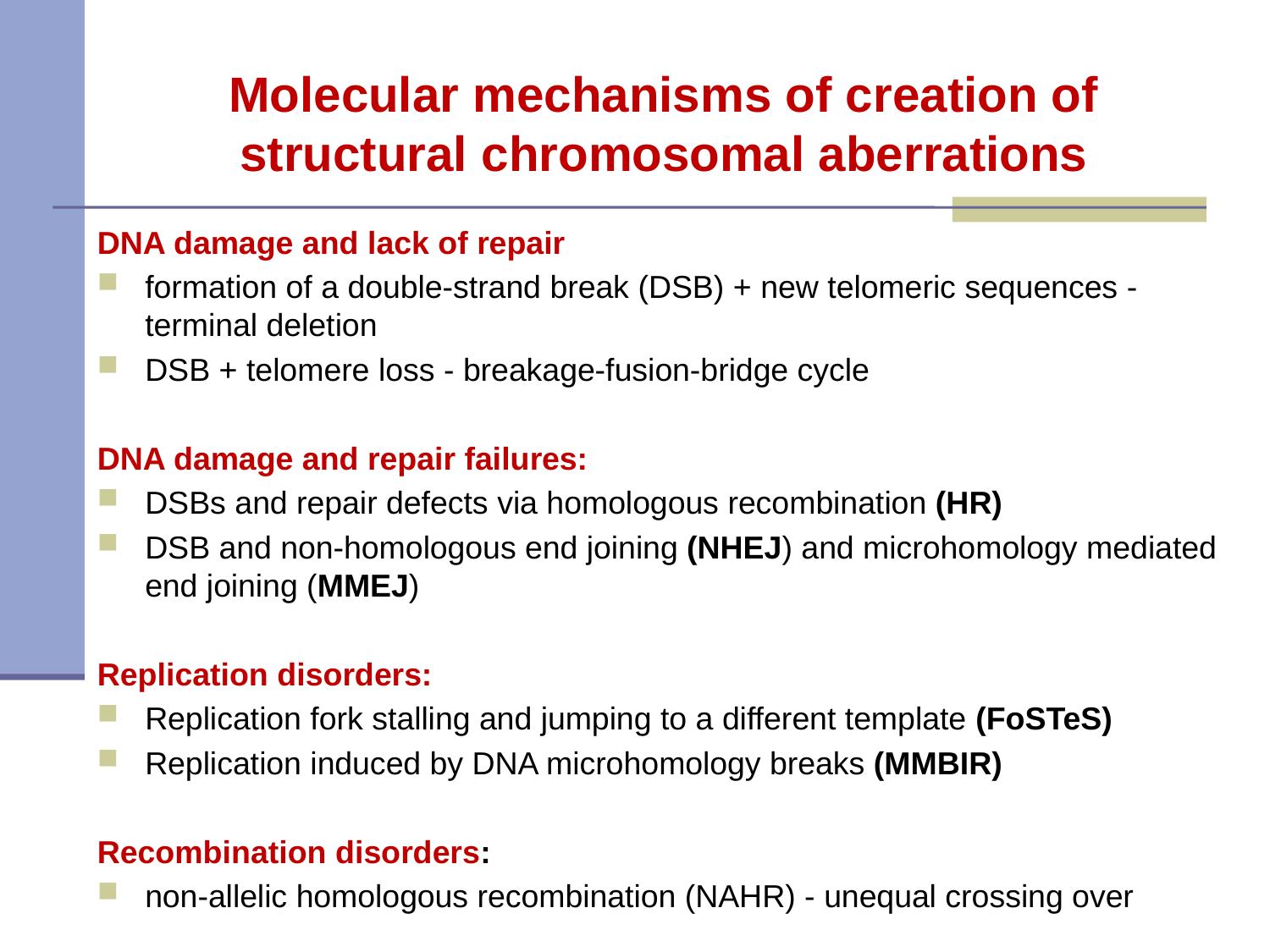

Molecular mechanisms of creation of structural chromosomal aberrations
DNA damage and lack of repair
formation of a double-strand break (DSB) + new telomeric sequences - terminal deletion
DSB + telomere loss - breakage-fusion-bridge cycle

DNA damage and repair failures:
DSBs and repair defects via homologous recombination (HR)
DSB and non-homologous end joining (NHEJ) and microhomology mediated end joining (MMEJ)

Replication disorders:
Replication fork stalling and jumping to a different template (FoSTeS)
Replication induced by DNA microhomology breaks (MMBIR)

Recombination disorders:
non-allelic homologous recombination (NAHR) - unequal crossing over